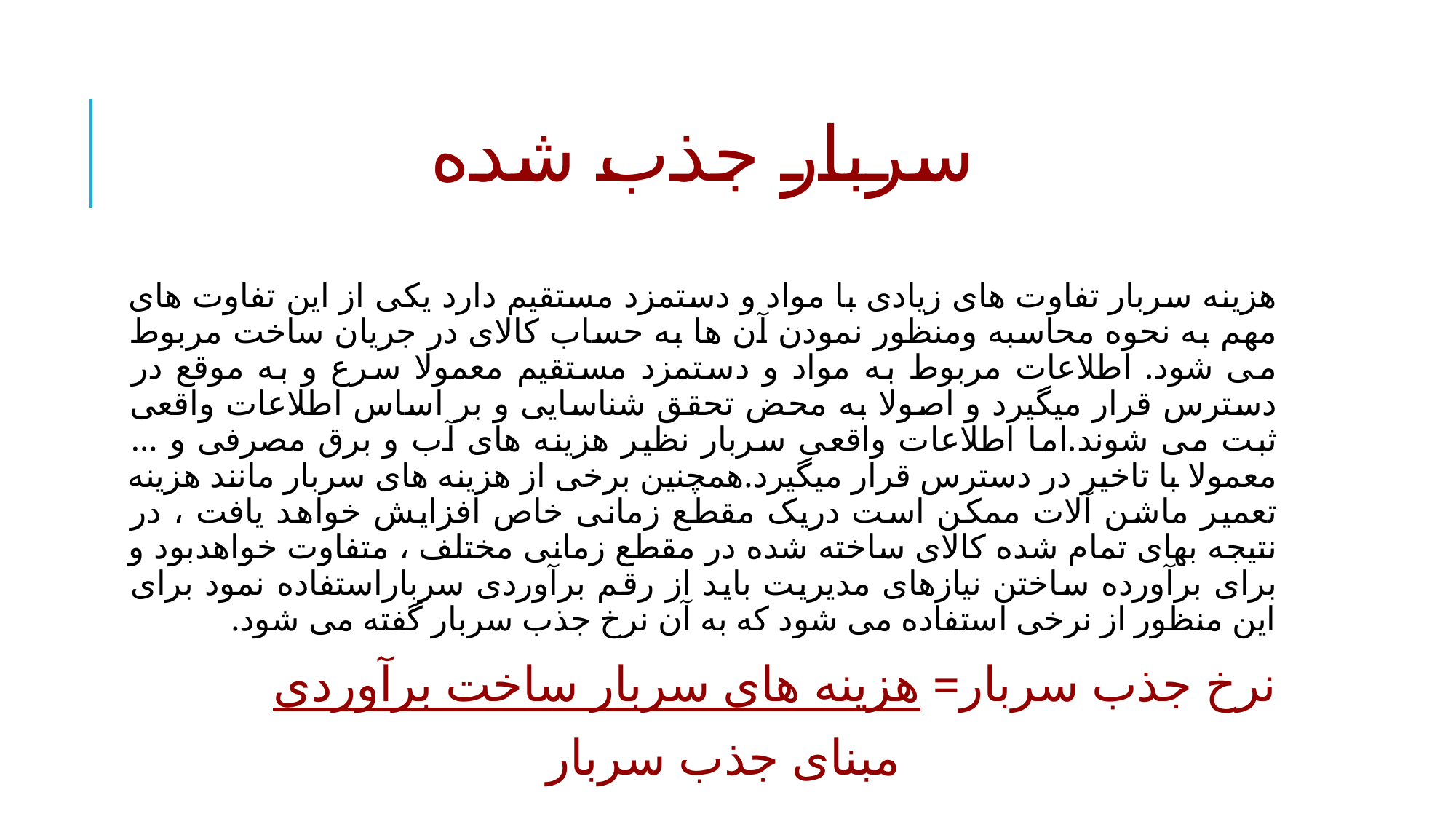

# سربار جذب شده
هزینه سربار تفاوت های زیادی با مواد و دستمزد مستقیم دارد یکی از این تفاوت های مهم به نحوه محاسبه ومنظور نمودن آن ها به حساب کالای در جریان ساخت مربوط می شود. اطلاعات مربوط به مواد و دستمزد مستقیم معمولا سرع و به موقع در دسترس قرار میگیرد و اصولا به محض تحقق شناسایی و بر اساس اطلاعات واقعی ثبت می شوند.اما اطلاعات واقعی سربار نظیر هزینه های آب و برق مصرفی و ... معمولا با تاخیر در دسترس قرار میگیرد.همچنین برخی از هزینه های سربار مانند هزینه تعمیر ماشن آلات ممکن است دریک مقطع زمانی خاص افزایش خواهد یافت ، در نتیجه بهای تمام شده کالای ساخته شده در مقطع زمانی مختلف ، متفاوت خواهدبود و برای برآورده ساختن نیازهای مدیریت باید از رقم برآوردی سرباراستفاده نمود برای این منظور از نرخی استفاده می شود که به آن نرخ جذب سربار گفته می شود.
نرخ جذب سربار= هزینه های سربار ساخت برآوردی
                              مبنای جذب سربار